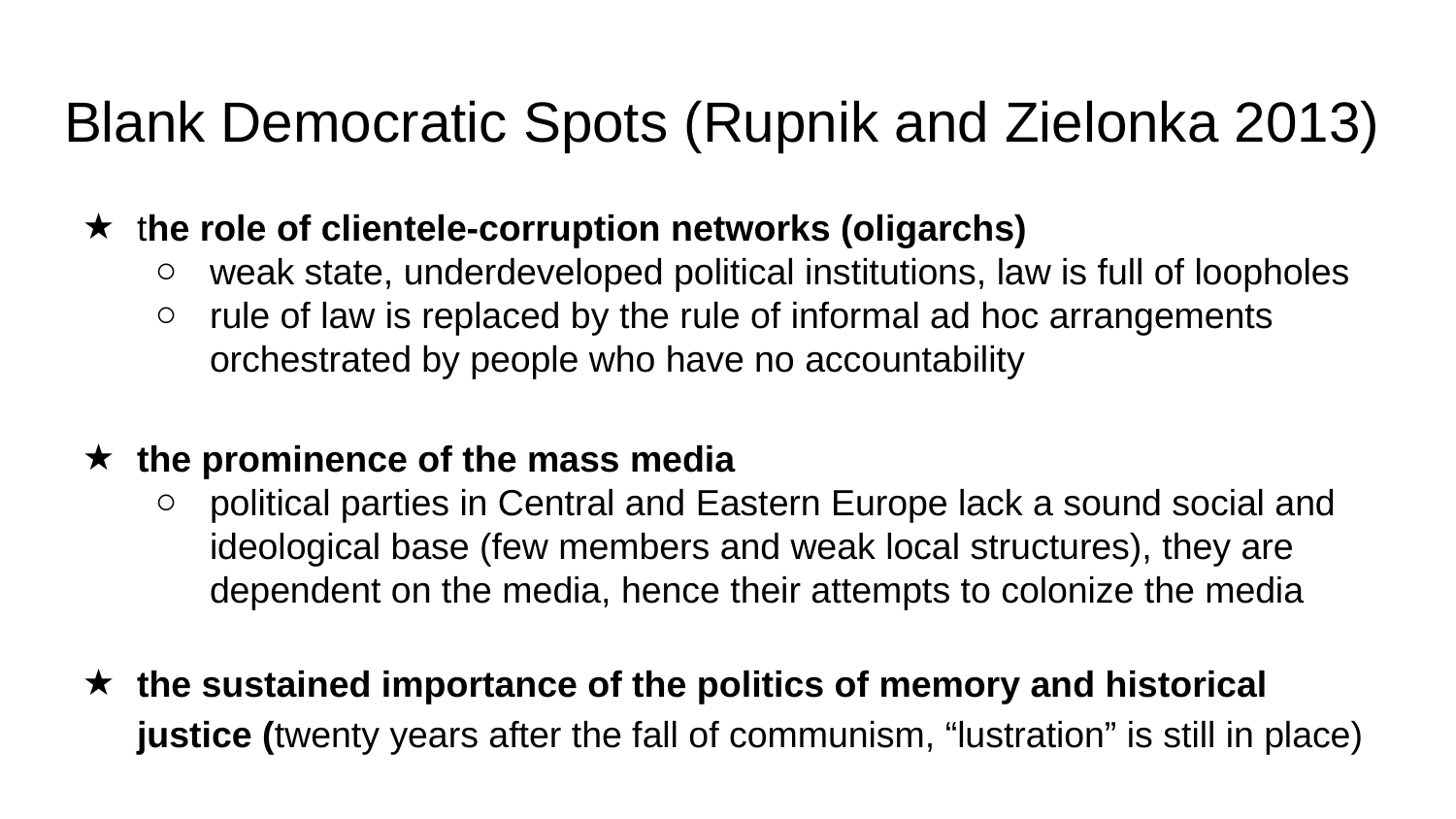

# Blank Democratic Spots (Rupnik and Zielonka 2013)
the role of clientele-corruption networks (oligarchs)
weak state, underdeveloped political institutions, law is full of loopholes
rule of law is replaced by the rule of informal ad hoc arrangements orchestrated by people who have no accountability

the prominence of the mass media
political parties in Central and Eastern Europe lack a sound social and ideological base (few members and weak local structures), they are dependent on the media, hence their attempts to colonize the media

the sustained importance of the politics of memory and historical justice (twenty years after the fall of communism, “lustration” is still in place)